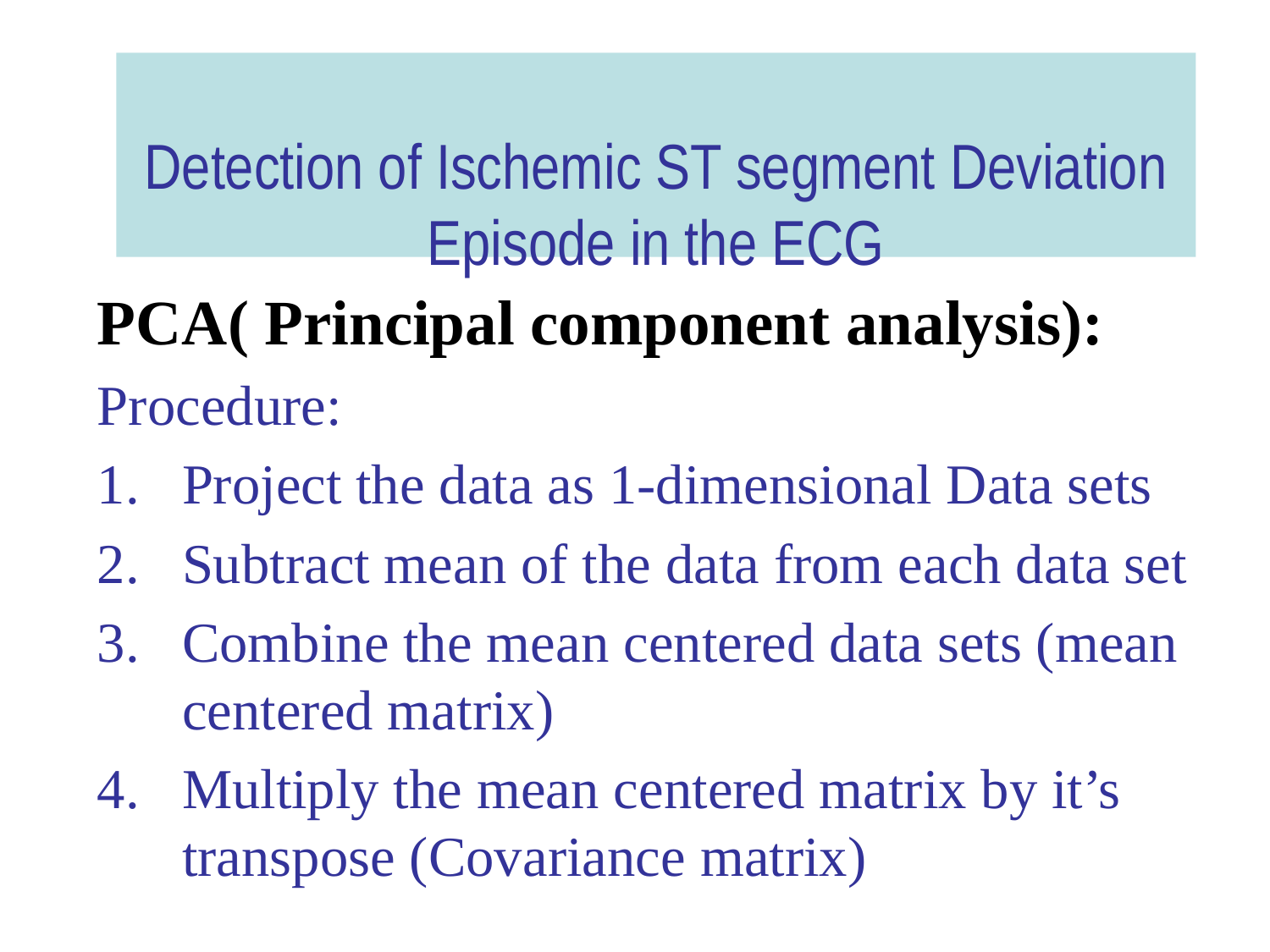

Detection of Ischemic ST segment Deviation Episode in the ECG
PCA( Principal component analysis):
Procedure:
Project the data as 1-dimensional Data sets
Subtract mean of the data from each data set
Combine the mean centered data sets (mean centered matrix)
Multiply the mean centered matrix by it’s transpose (Covariance matrix)